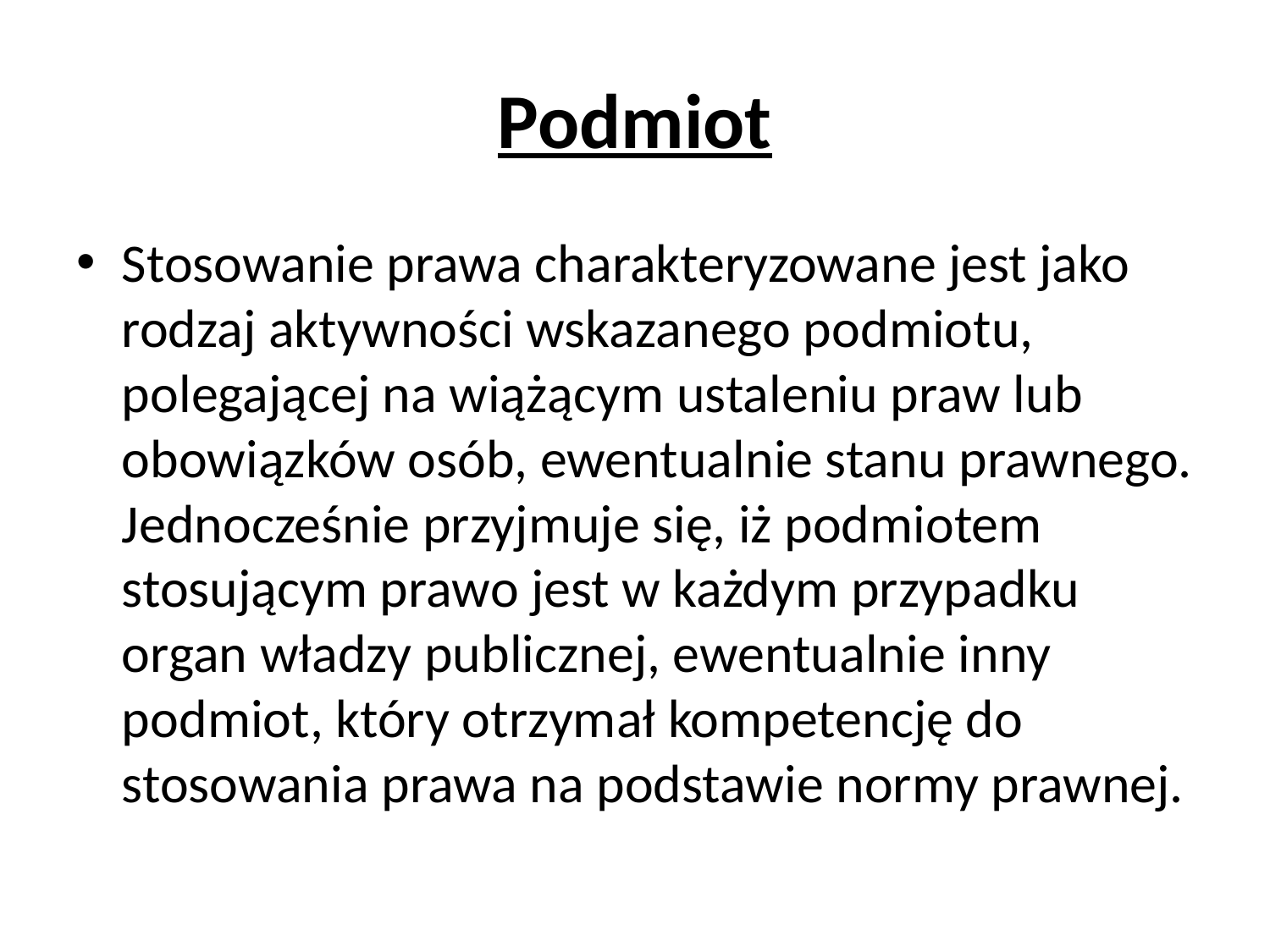

# Podmiot
Stosowanie prawa charakteryzowane jest jako rodzaj aktywności wskazanego podmiotu, polegającej na wiążącym ustaleniu praw lub obowiązków osób, ewentualnie stanu prawnego. Jednocześnie przyjmuje się, iż podmiotem stosującym prawo jest w każdym przypadku organ władzy publicznej, ewentualnie inny podmiot, który otrzymał kompetencję do stosowania prawa na podstawie normy prawnej.